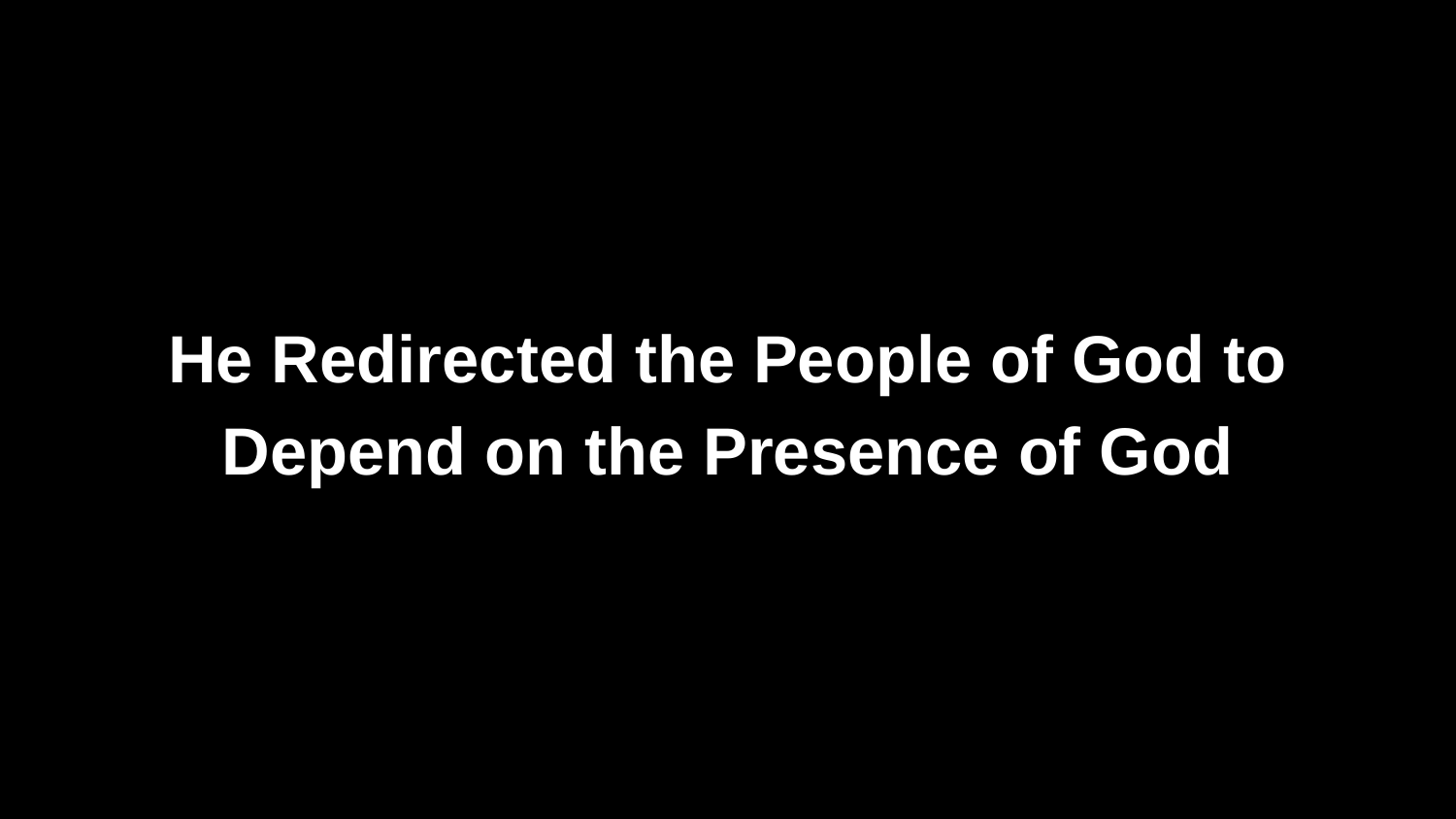

He Redirected the People of God to Depend on the Presence of God
#